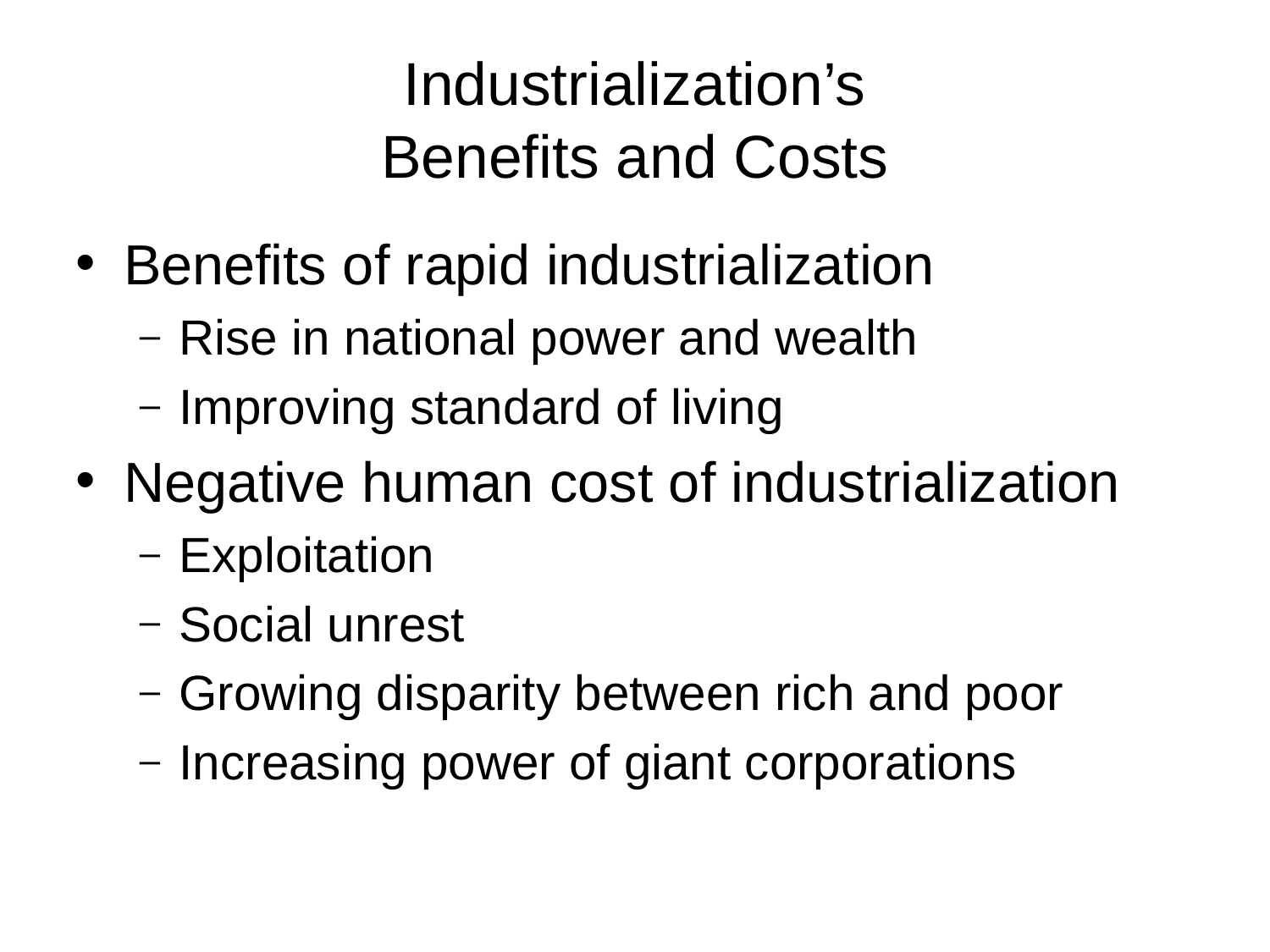

# Industrialization’s Benefits and Costs
Benefits of rapid industrialization
Rise in national power and wealth
Improving standard of living
Negative human cost of industrialization
Exploitation
Social unrest
Growing disparity between rich and poor
Increasing power of giant corporations